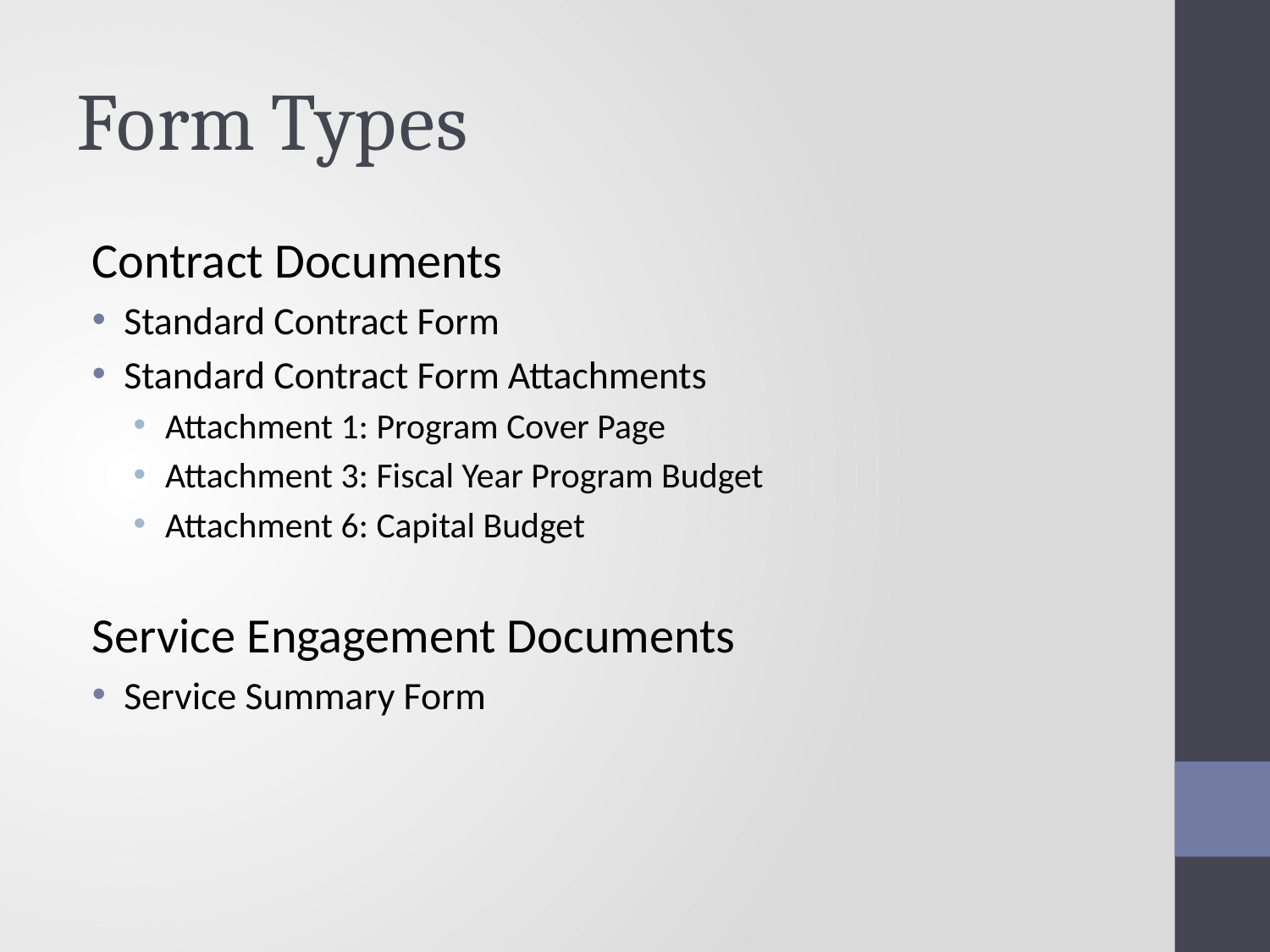

# Form Types
Contract Documents
Standard Contract Form
Standard Contract Form Attachments
Attachment 1: Program Cover Page
Attachment 3: Fiscal Year Program Budget
Attachment 6: Capital Budget

Service Engagement Documents
Service Summary Form